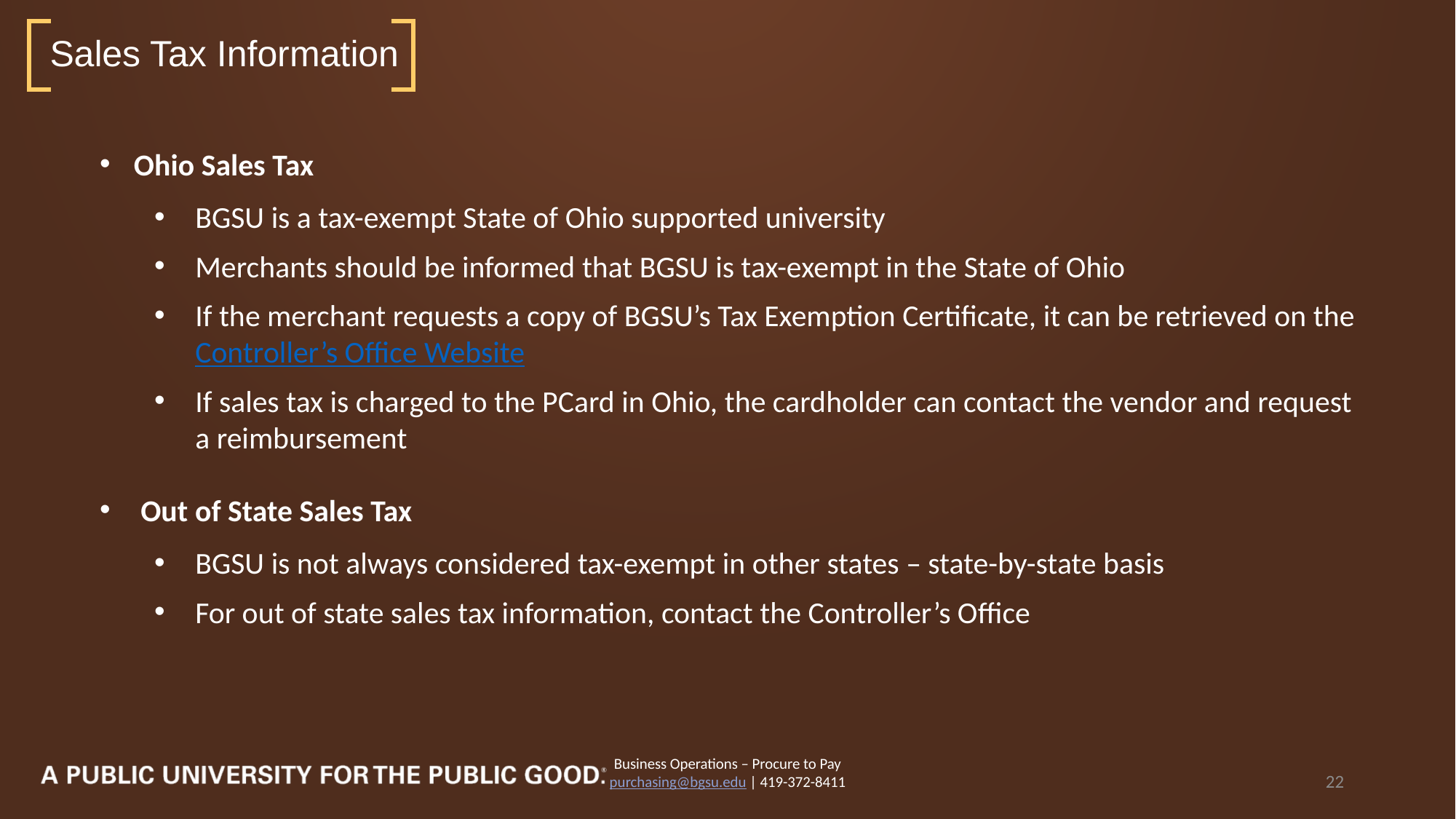

Sales Tax Information
Ohio Sales Tax

BGSU is a tax-exempt State of Ohio supported university

Merchants should be informed that BGSU is tax-exempt in the State of Ohio

If the merchant requests a copy of BGSU’s Tax Exemption Certificate, it can be retrieved on the Controller’s Office Website

If sales tax is charged to the PCard in Ohio, the cardholder can contact the vendor and request a reimbursement

Out of State Sales Tax

BGSU is not always considered tax-exempt in other states – state-by-state basis

For out of state sales tax information, contact the Controller’s Office
Business Operations – Procure to Pay
purchasing@bgsu.edu | 419-372-8411

22